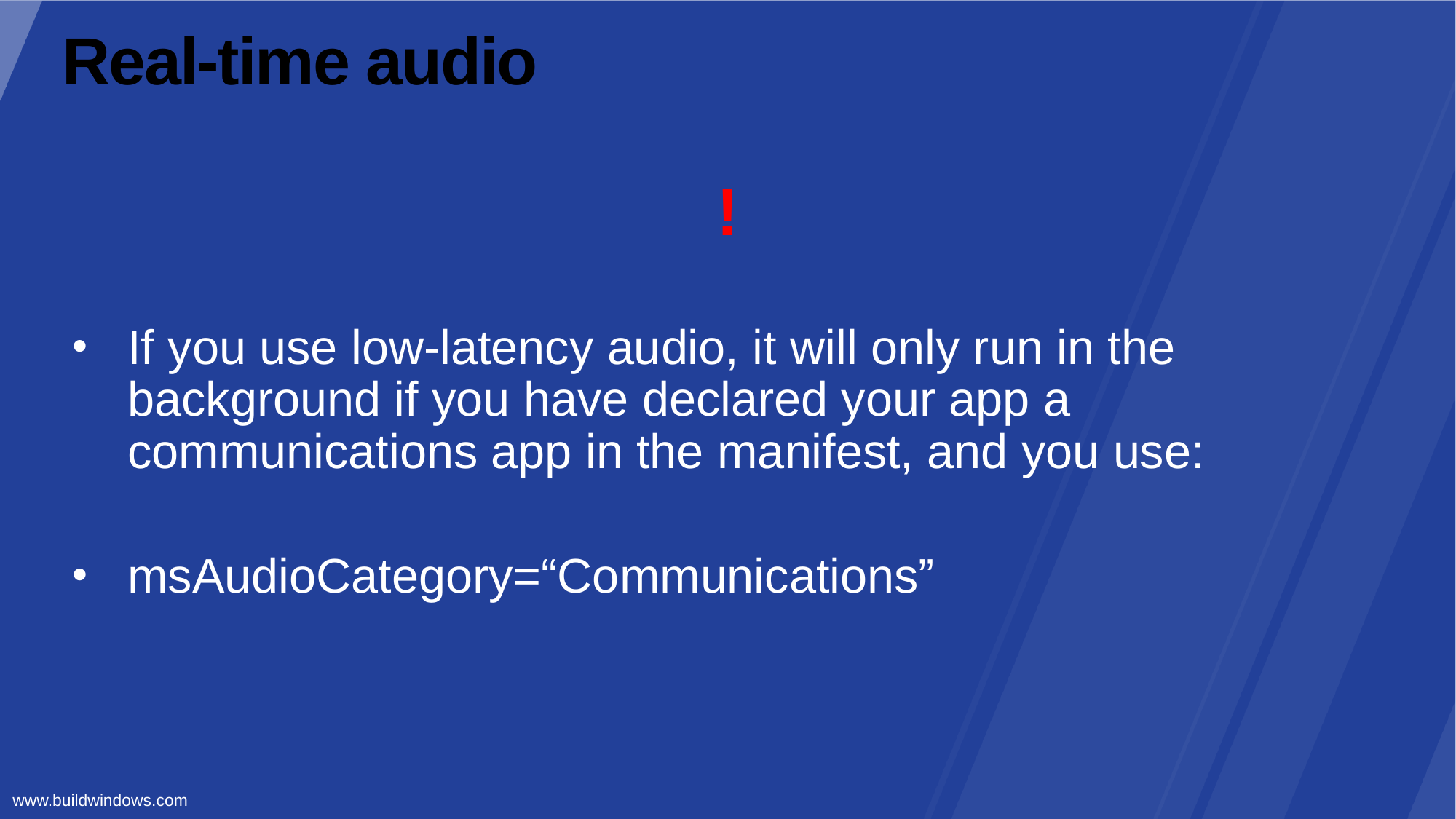

# Real-time audio
!

If you use low-latency audio, it will only run in the background if you have declared your app a communications app in the manifest, and you use:

msAudioCategory=“Communications”